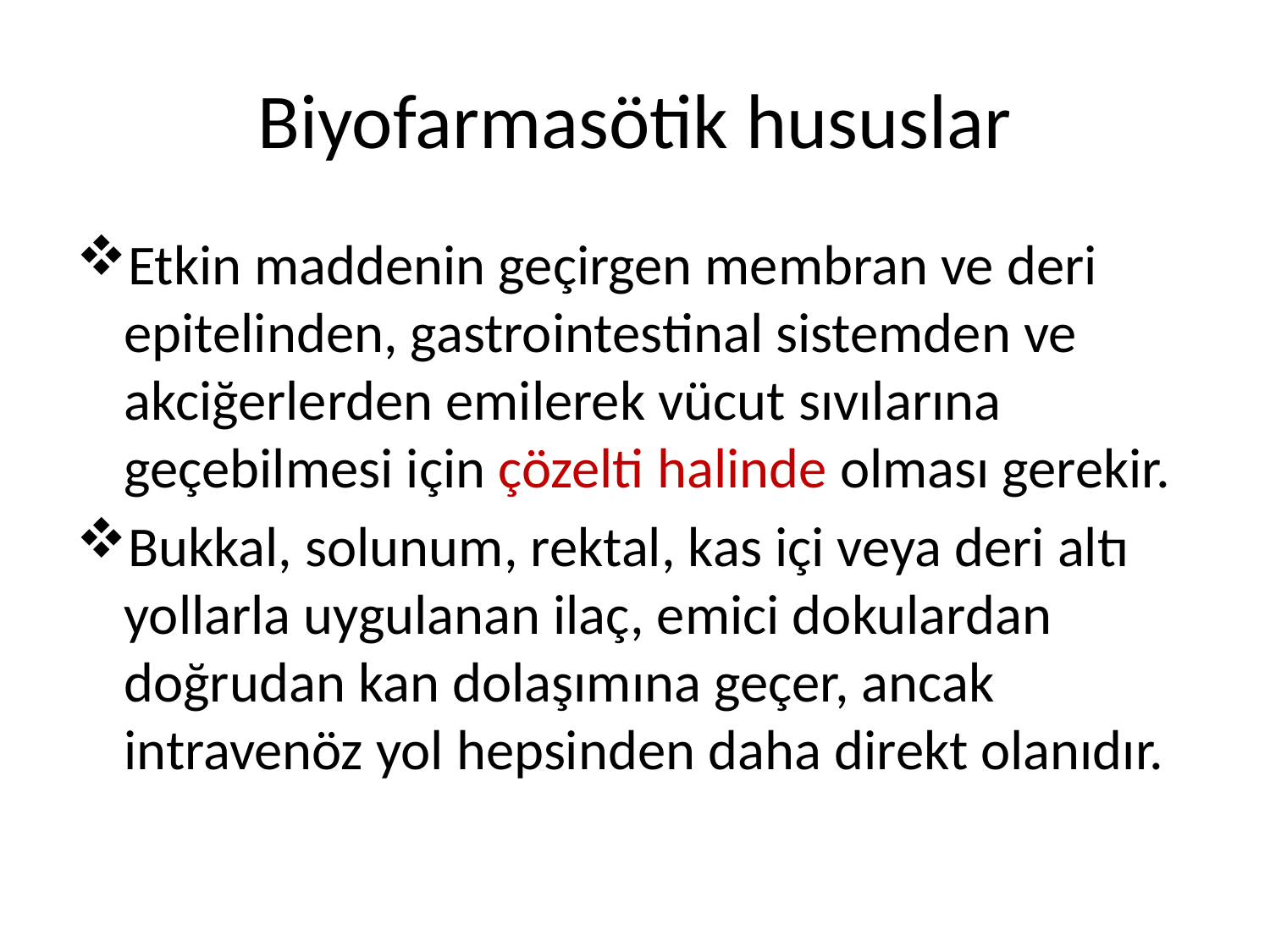

# Biyofarmasötik hususlar
Etkin maddenin geçirgen membran ve deri epitelinden, gastrointestinal sistemden ve akciğerlerden emilerek vücut sıvılarına geçebilmesi için çözelti halinde olması gerekir.
Bukkal, solunum, rektal, kas içi veya deri altı yollarla uygulanan ilaç, emici dokulardan doğrudan kan dolaşımına geçer, ancak intravenöz yol hepsinden daha direkt olanıdır.